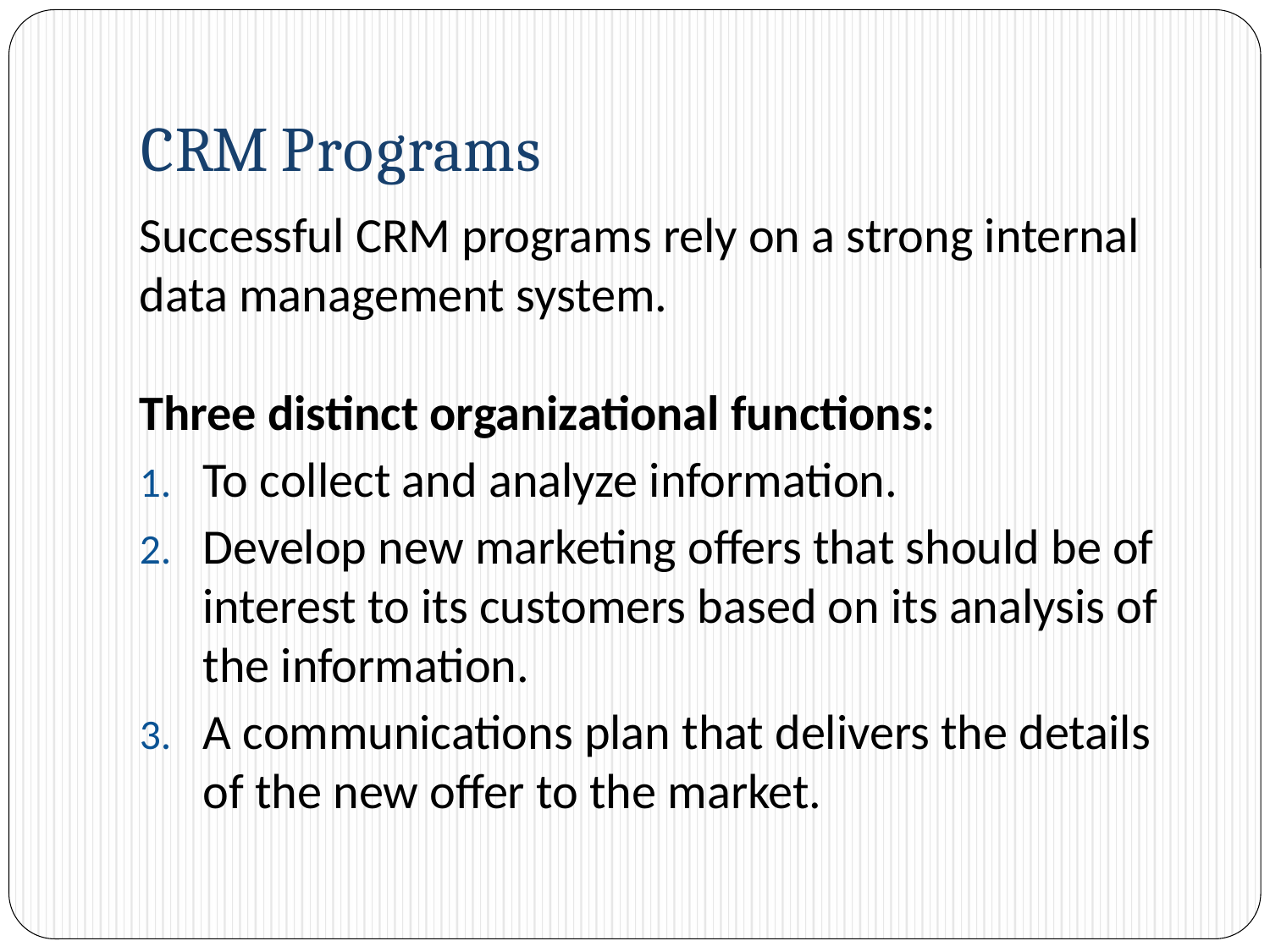

# CRM Programs
Successful CRM programs rely on a strong internal data management system.

Three distinct organizational functions:
To collect and analyze information.
Develop new marketing offers that should be of interest to its customers based on its analysis of the information.
A communications plan that delivers the details of the new offer to the market.